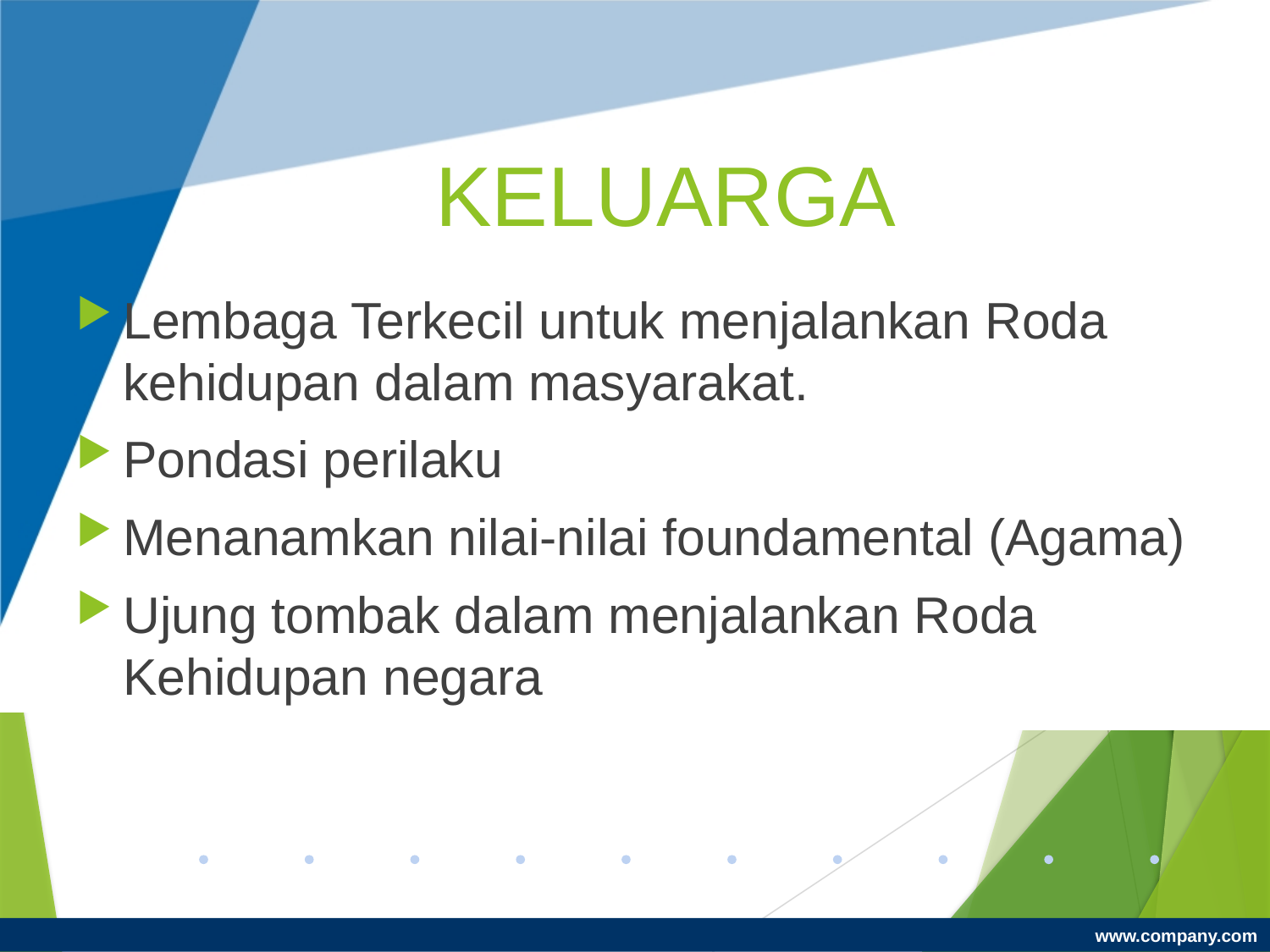

# KELUARGA
Lembaga Terkecil untuk menjalankan Roda kehidupan dalam masyarakat.
Pondasi perilaku
Menanamkan nilai-nilai foundamental (Agama)
Ujung tombak dalam menjalankan Roda Kehidupan negara